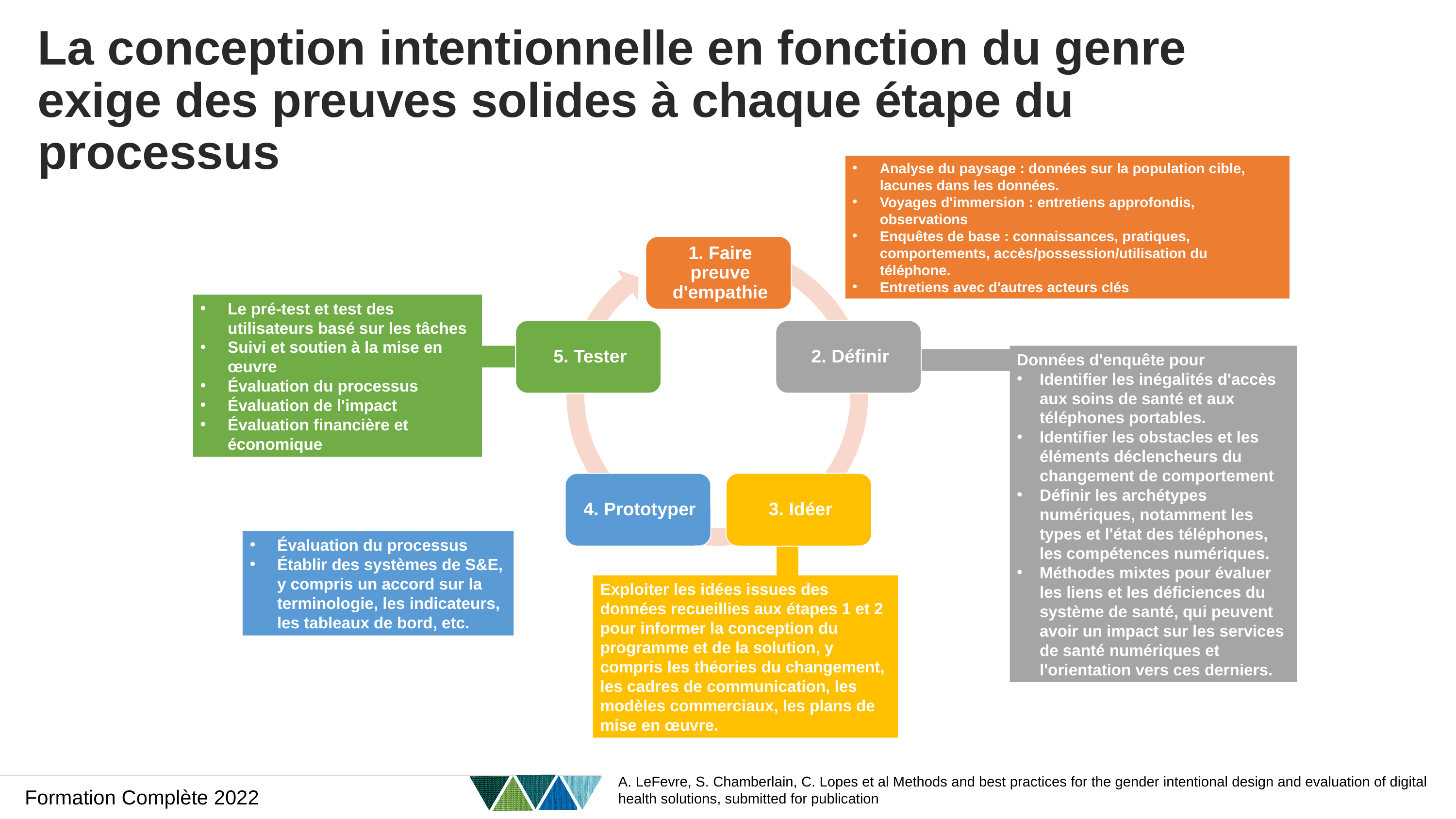

# La conception intentionnelle en fonction du genre exige des preuves solides à chaque étape du processus
Analyse du paysage : données sur la population cible, lacunes dans les données.
Voyages d'immersion : entretiens approfondis, observations
Enquêtes de base : connaissances, pratiques, comportements, accès/possession/utilisation du téléphone.
Entretiens avec d'autres acteurs clés
1. Faire preuve d'empathie
2. Définir
3. Idéer
4. Prototyper
5. Tester
Le pré-test et test des utilisateurs basé sur les tâches
Suivi et soutien à la mise en œuvre
Évaluation du processus
Évaluation de l'impact
Évaluation financière et économique

Données d'enquête pour
Identifier les inégalités d'accès aux soins de santé et aux téléphones portables.
Identifier les obstacles et les éléments déclencheurs du changement de comportement
Définir les archétypes numériques, notamment les types et l'état des téléphones, les compétences numériques.
Méthodes mixtes pour évaluer les liens et les déficiences du système de santé, qui peuvent avoir un impact sur les services de santé numériques et l'orientation vers ces derniers.

Évaluation du processus
Établir des systèmes de S&E, y compris un accord sur la terminologie, les indicateurs, les tableaux de bord, etc.
Exploiter les idées issues des données recueillies aux étapes 1 et 2 pour informer la conception du programme et de la solution, y compris les théories du changement, les cadres de communication, les modèles commerciaux, les plans de mise en œuvre.

A. LeFevre, S. Chamberlain, C. Lopes et al Methods and best practices for the gender intentional design and evaluation of digital health solutions, submitted for publication​
Formation Complète 2022